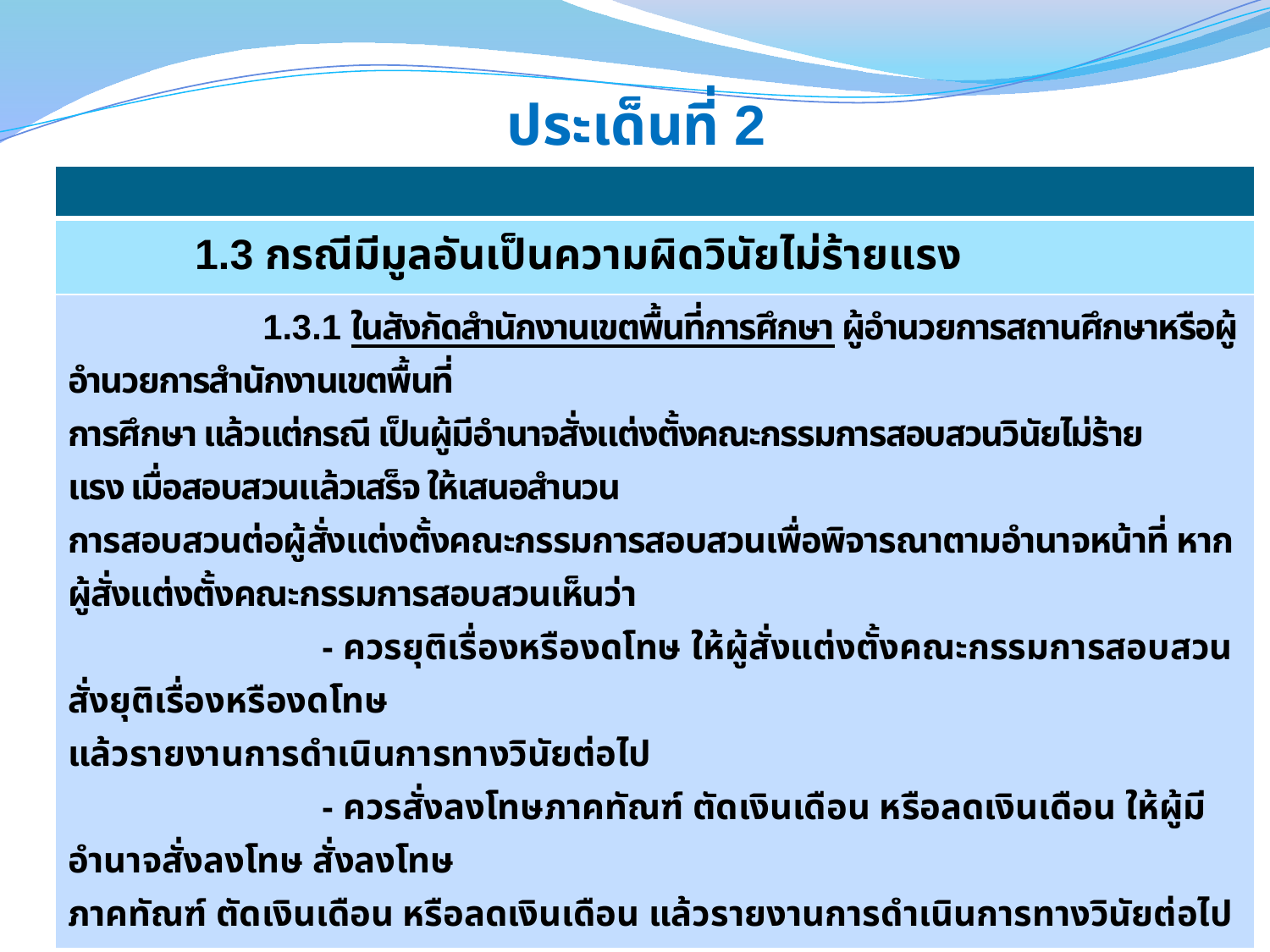

# ประเด็นที่ 2
|  |
| --- |
| 1.3 กรณีมีมูลอันเป็นความผิดวินัยไม่ร้ายแรง |
| 1.3.1 ในสังกัดสำนักงานเขตพื้นที่การศึกษา ผู้อำนวยการสถานศึกษาหรือผู้อำนวยการสำนักงานเขตพื้นที่ การศึกษา แล้วแต่กรณี เป็นผู้มีอำนาจสั่งแต่งตั้งคณะกรรมการสอบสวนวินัยไม่ร้ายแรง เมื่อสอบสวนแล้วเสร็จ ให้เสนอสำนวน การสอบสวนต่อผู้สั่งแต่งตั้งคณะกรรมการสอบสวนเพื่อพิจารณาตามอำนาจหน้าที่ หากผู้สั่งแต่งตั้งคณะกรรมการสอบสวนเห็นว่า  - ควรยุติเรื่องหรืองดโทษ ให้ผู้สั่งแต่งตั้งคณะกรรมการสอบสวนสั่งยุติเรื่องหรืองดโทษ แล้วรายงานการดำเนินการทางวินัยต่อไป  - ควรสั่งลงโทษภาคทัณฑ์ ตัดเงินเดือน หรือลดเงินเดือน ให้ผู้มีอำนาจสั่งลงโทษ สั่งลงโทษ ภาคทัณฑ์ ตัดเงินเดือน หรือลดเงินเดือน แล้วรายงานการดำเนินการทางวินัยต่อไป |
22